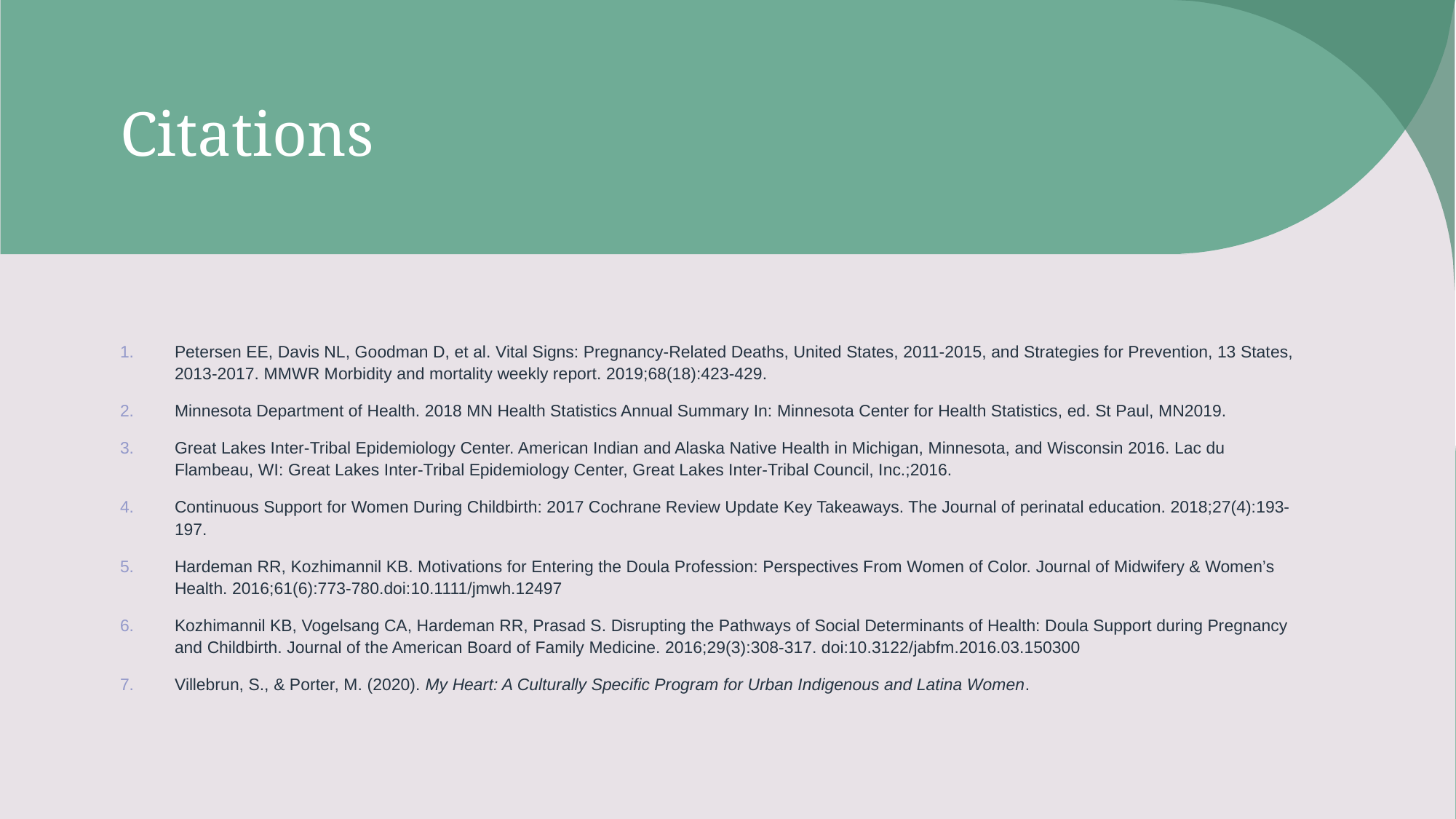

# Citations
Petersen EE, Davis NL, Goodman D, et al. Vital Signs: Pregnancy-Related Deaths, United States, 2011-2015, and Strategies for Prevention, 13 States, 2013-2017. MMWR Morbidity and mortality weekly report. 2019;68(18):423-429.
Minnesota Department of Health. 2018 MN Health Statistics Annual Summary In: Minnesota Center for Health Statistics, ed. St Paul, MN2019.
Great Lakes Inter-Tribal Epidemiology Center. American Indian and Alaska Native Health in Michigan, Minnesota, and Wisconsin 2016. Lac du Flambeau, WI: Great Lakes Inter-Tribal Epidemiology Center, Great Lakes Inter-Tribal Council, Inc.;2016.
Continuous Support for Women During Childbirth: 2017 Cochrane Review Update Key Takeaways. The Journal of perinatal education. 2018;27(4):193-197.
Hardeman RR, Kozhimannil KB. Motivations for Entering the Doula Profession: Perspectives From Women of Color. Journal of Midwifery & Women’s Health. 2016;61(6):773-780.doi:10.1111/jmwh.12497
Kozhimannil KB, Vogelsang CA, Hardeman RR, Prasad S. Disrupting the Pathways of Social Determinants of Health: Doula Support during Pregnancy and Childbirth. Journal of the American Board of Family Medicine. 2016;29(3):308-317. doi:10.3122/jabfm.2016.03.150300
Villebrun, S., & Porter, M. (2020). My Heart: A Culturally Specific Program for Urban Indigenous and Latina Women.